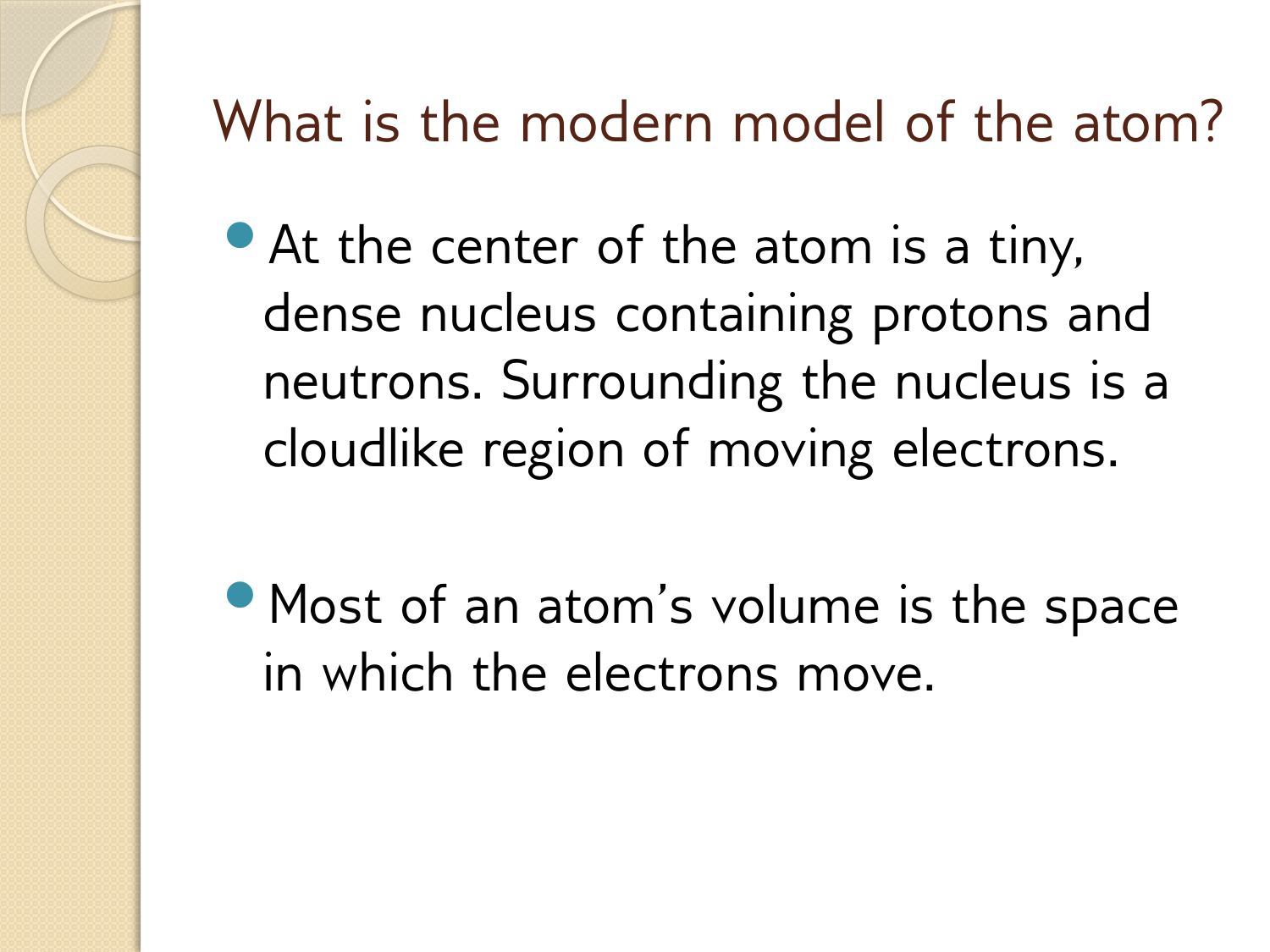

# What is the modern model of the atom?
At the center of the atom is a tiny, dense nucleus containing protons and neutrons. Surrounding the nucleus is a cloudlike region of moving electrons.

Most of an atom’s volume is the space in which the electrons move.